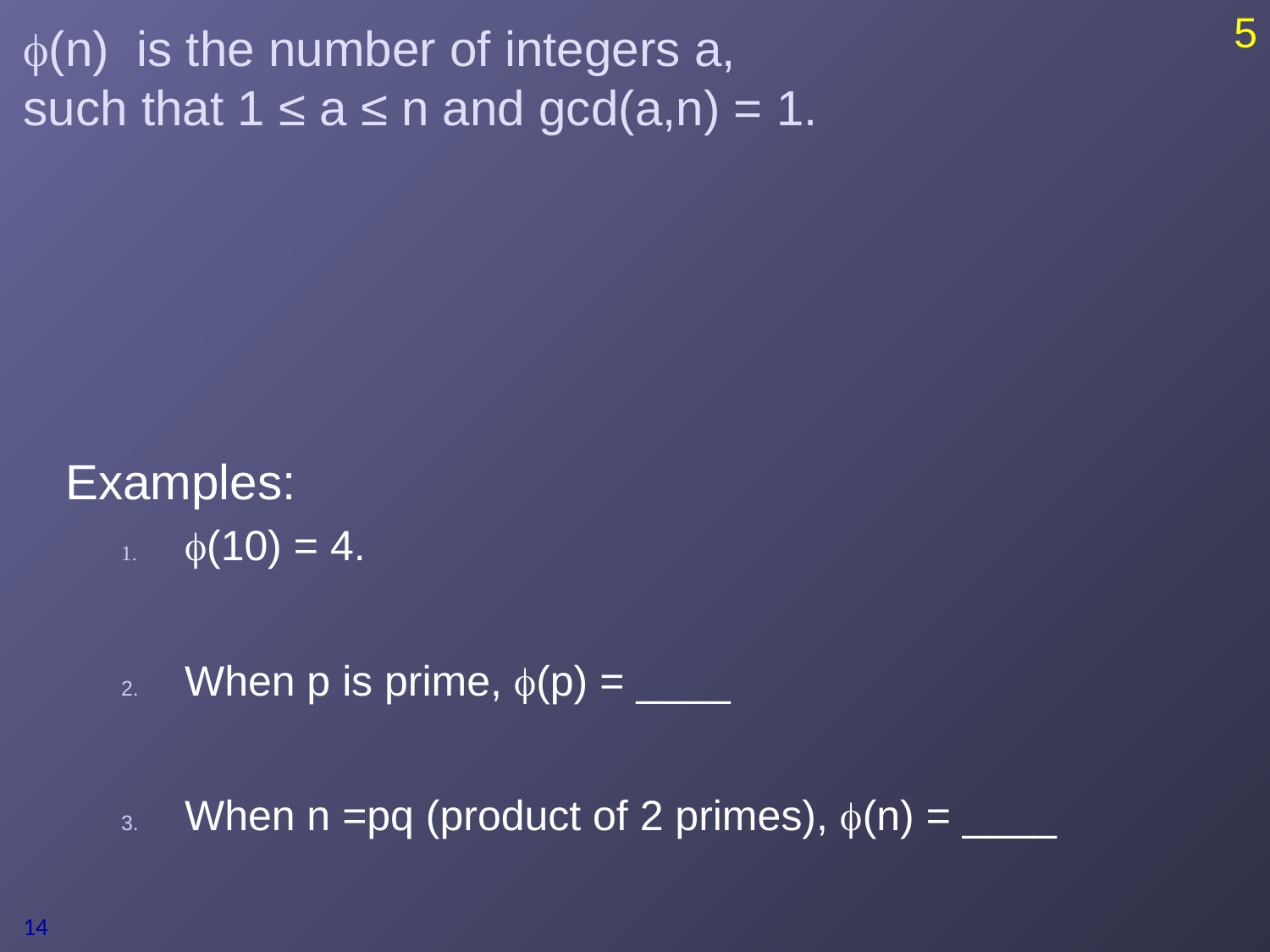

5
φ(n)  is the number of integers a,
such that 1 ≤ a ≤ n and gcd(a,n) = 1.
Examples:
φ(10) = 4.

When p is prime, φ(p) = ____

When n =pq (product of 2 primes), φ(n) = ____

14